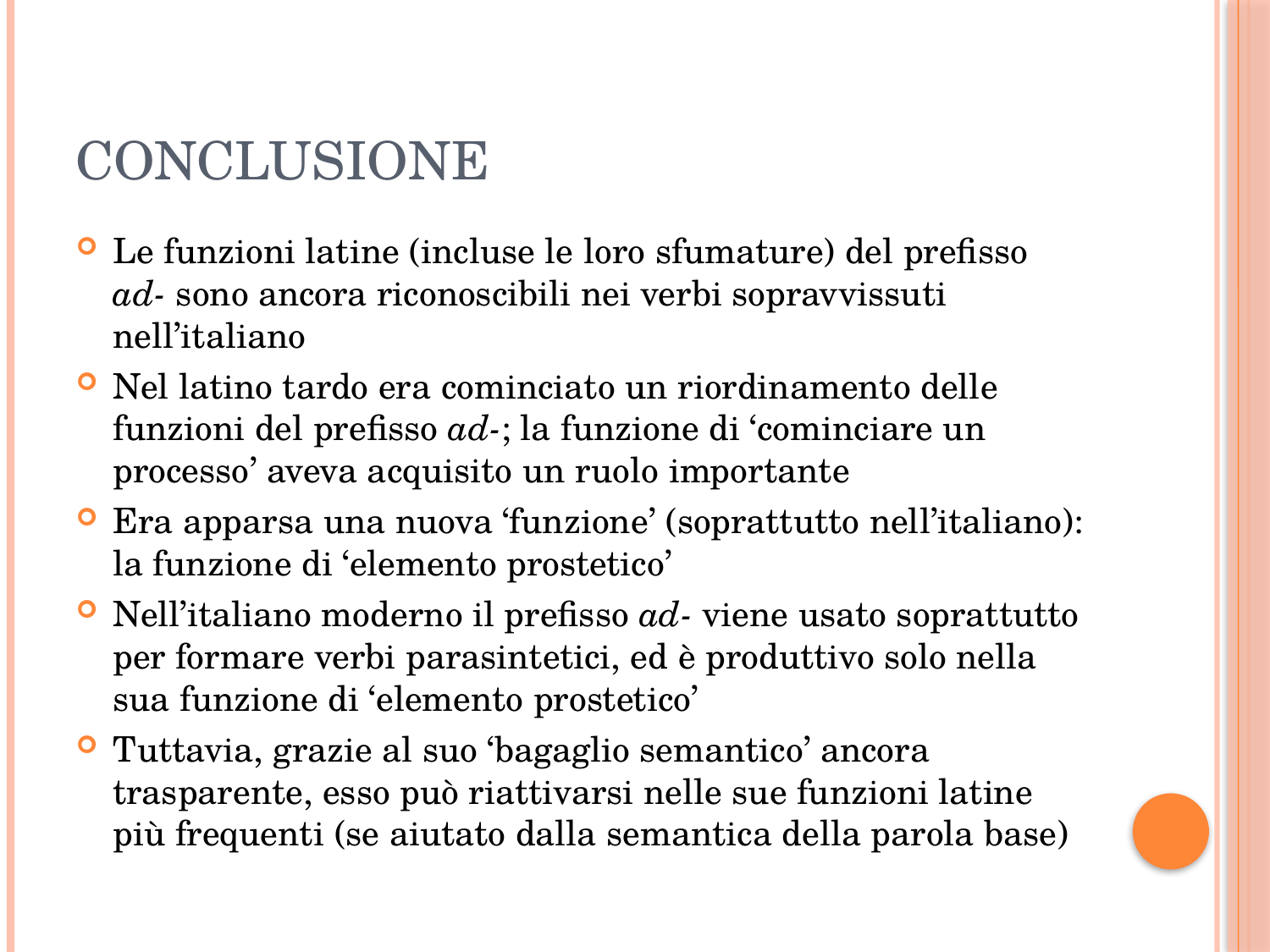

# Conclusione
Le funzioni latine (incluse le loro sfumature) del prefisso ad- sono ancora riconoscibili nei verbi sopravvissuti nell’italiano
Nel latino tardo era cominciato un riordinamento delle funzioni del prefisso ad-; la funzione di ‘cominciare un processo’ aveva acquisito un ruolo importante
Era apparsa una nuova ‘funzione’ (soprattutto nell’italiano): la funzione di ‘elemento prostetico’
Nell’italiano moderno il prefisso ad- viene usato soprattutto per formare verbi parasintetici, ed è produttivo solo nella sua funzione di ‘elemento prostetico’
Tuttavia, grazie al suo ‘bagaglio semantico’ ancora trasparente, esso può riattivarsi nelle sue funzioni latine più frequenti (se aiutato dalla semantica della parola base)